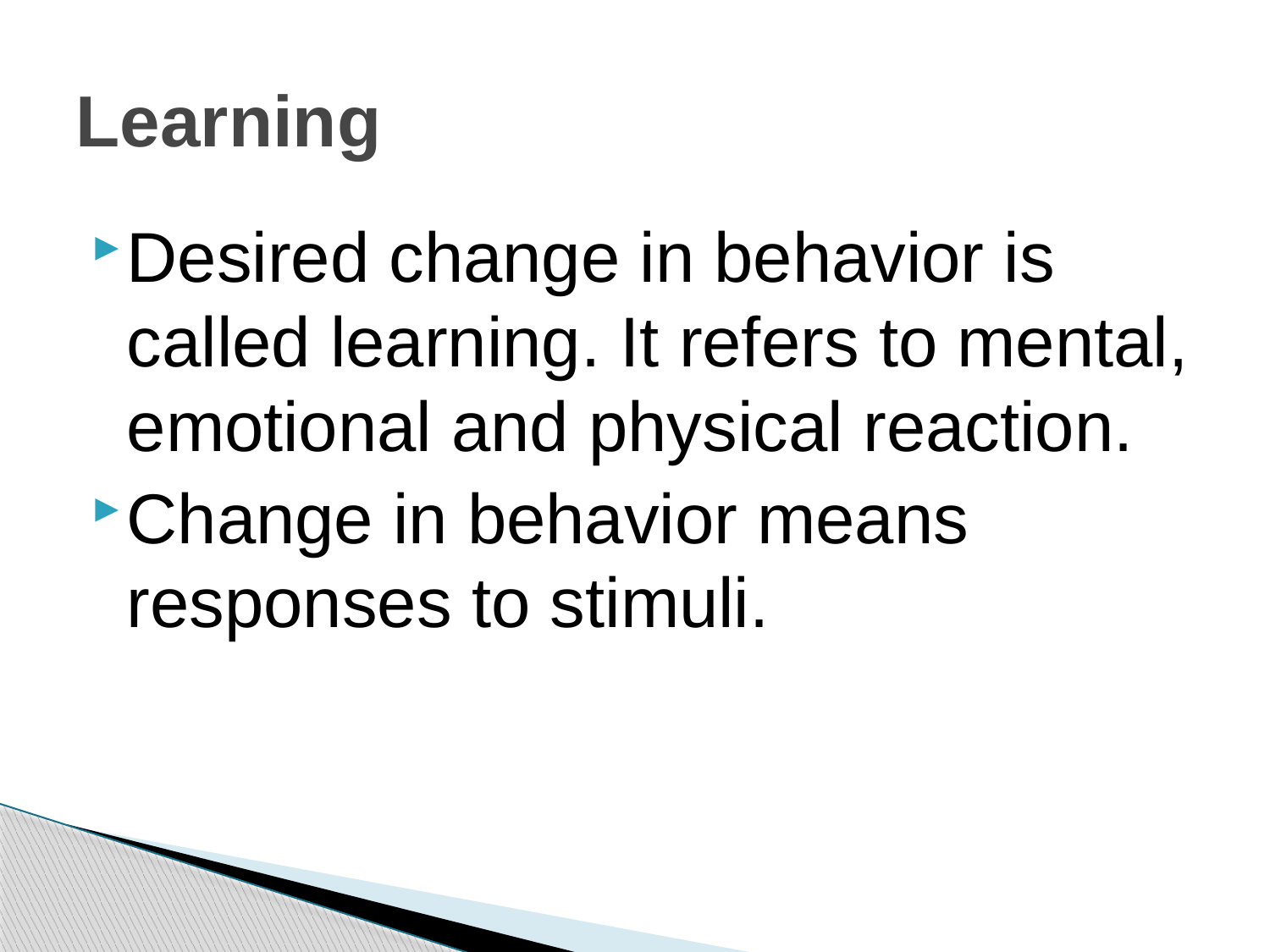

# Learning
Desired change in behavior is called learning. It refers to mental, emotional and physical reaction.
Change in behavior means responses to stimuli.